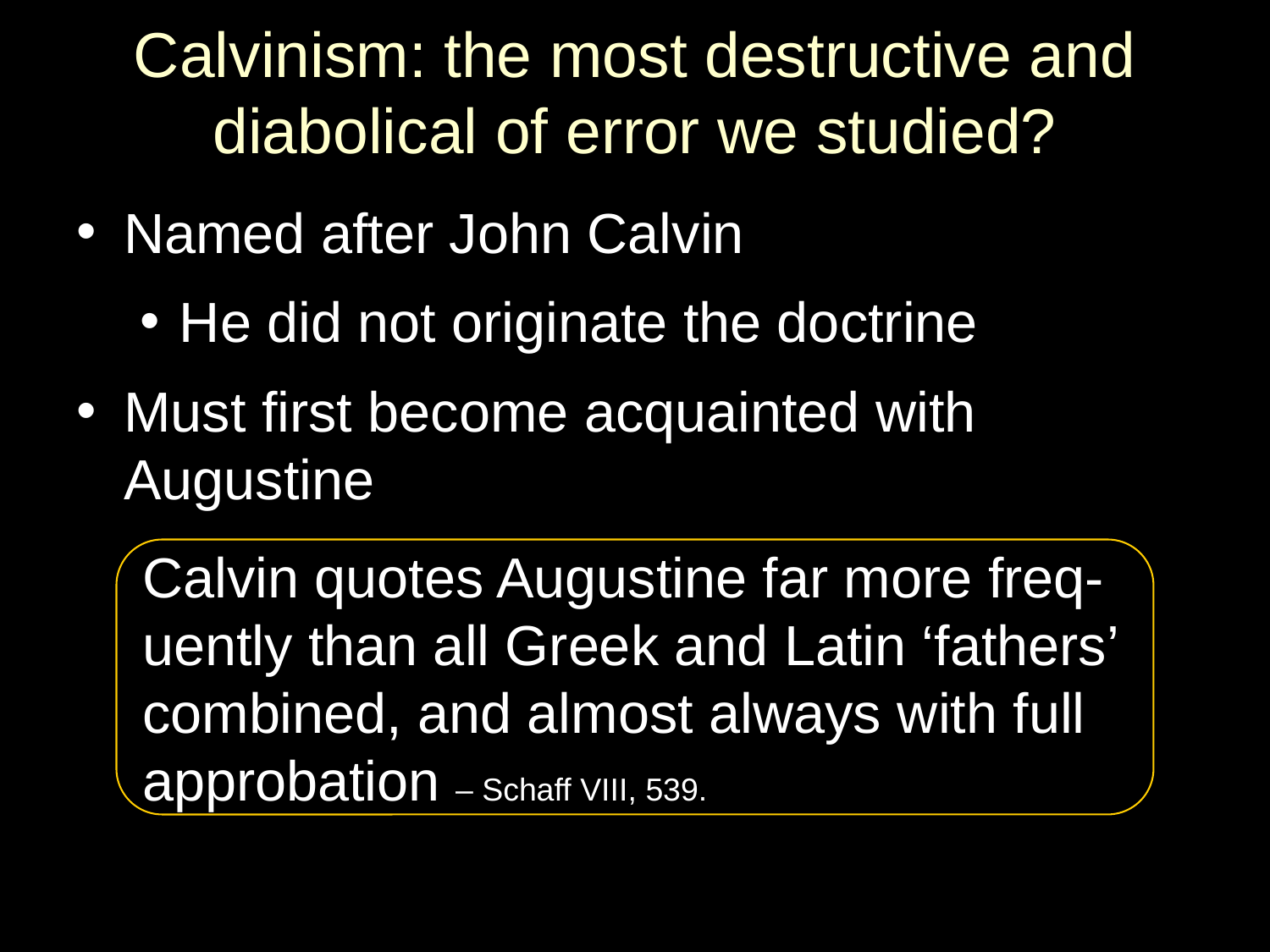

# Calvinism: the most destructive and diabolical of error we studied?
Named after John Calvin
He did not originate the doctrine
Must first become acquainted with Augustine
Calvin quotes Augustine far more freq-uently than all Greek and Latin ‘fathers’ combined, and almost always with full approbation – Schaff VIII, 539.